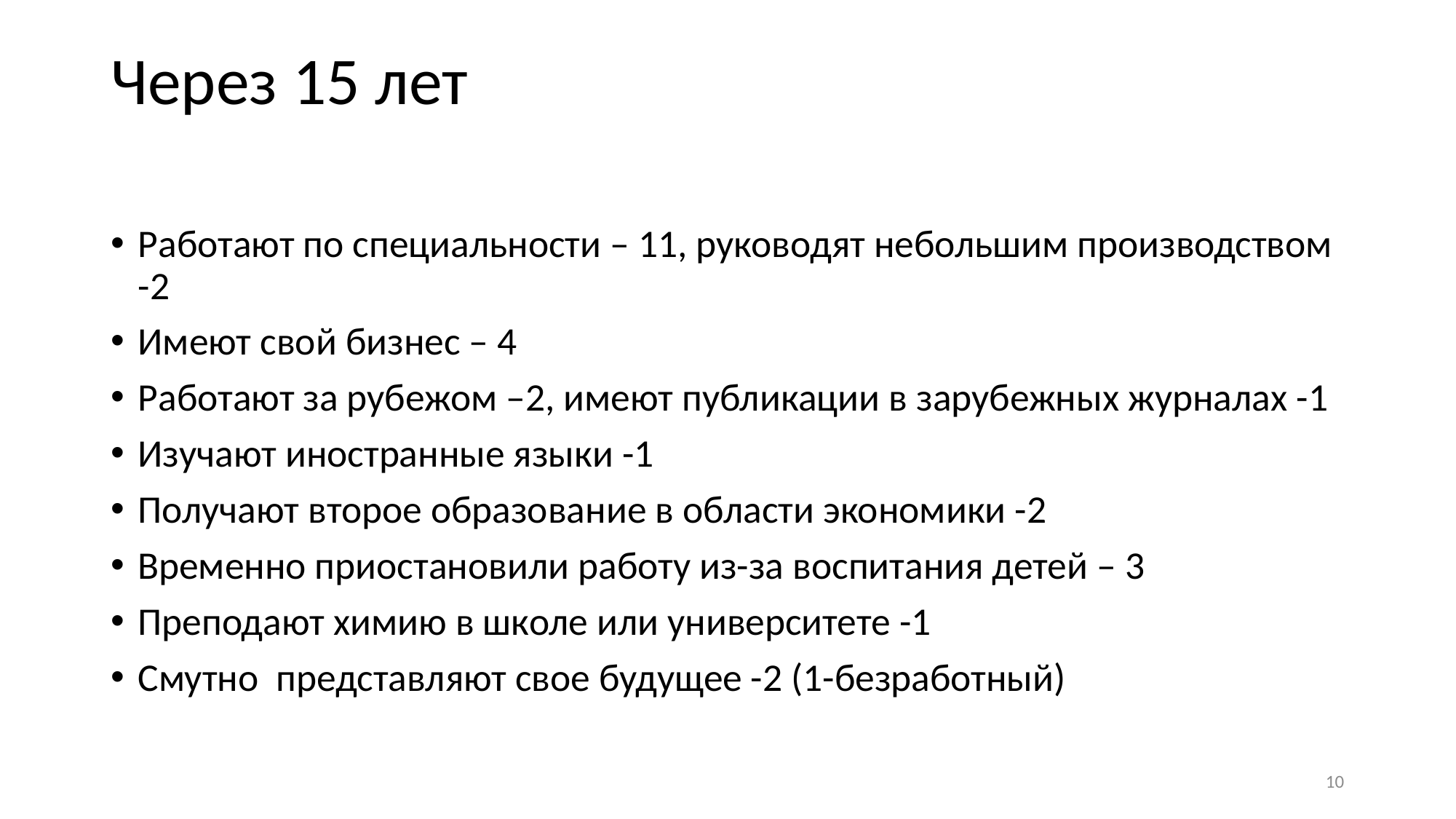

# Через 15 лет
Работают по специальности – 11, руководят небольшим производством -2
Имеют свой бизнес – 4
Работают за рубежом –2, имеют публикации в зарубежных журналах -1
Изучают иностранные языки -1
Получают второе образование в области экономики -2
Временно приостановили работу из-за воспитания детей – 3
Преподают химию в школе или университете -1
Смутно  представляют свое будущее -2 (1-безработный)

10